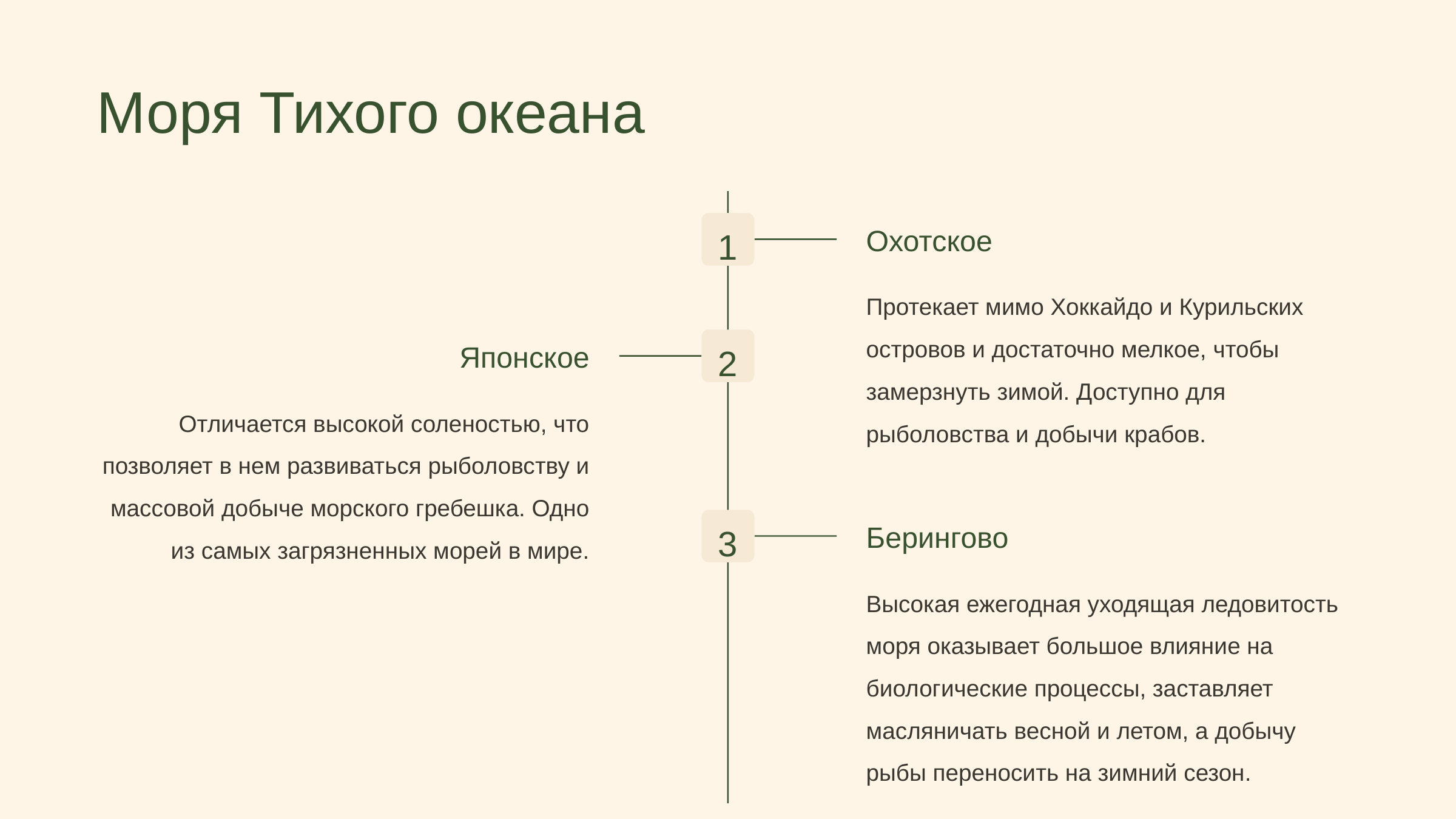

Моря Тихого океана

Охотское
1

Протекает мимо Хоккайдо и Курильских островов и достаточно мелкое, чтобы замерзнуть зимой. Доступно для рыболовства и добычи крабов.

Японское
2

Отличается высокой соленостью, что позволяет в нем развиваться рыболовству и массовой добыче морского гребешка. Одно из самых загрязненных морей в мире.

Берингово
3

Высокая ежегодная уходящая ледовитость моря оказывает большое влияние на биологические процессы, заставляет масляничать весной и летом, а добычу рыбы переносить на зимний сезон.
https://newuroki.net/